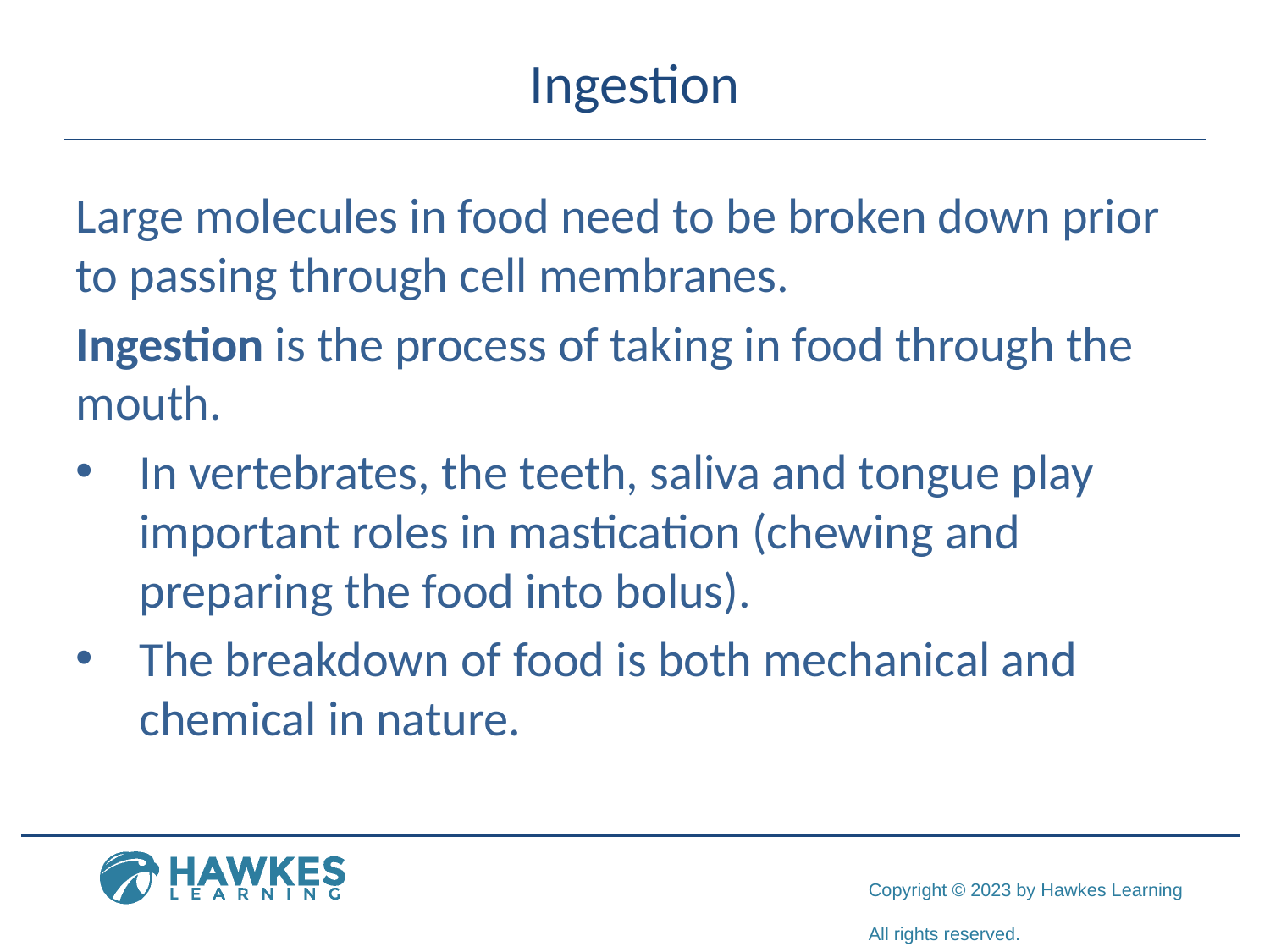

# Ingestion
Large molecules in food need to be broken down prior to passing through cell membranes.
Ingestion is the process of taking in food through the mouth.
In vertebrates, the teeth, saliva and tongue play important roles in mastication (chewing and preparing the food into bolus).
The breakdown of food is both mechanical and chemical in nature.